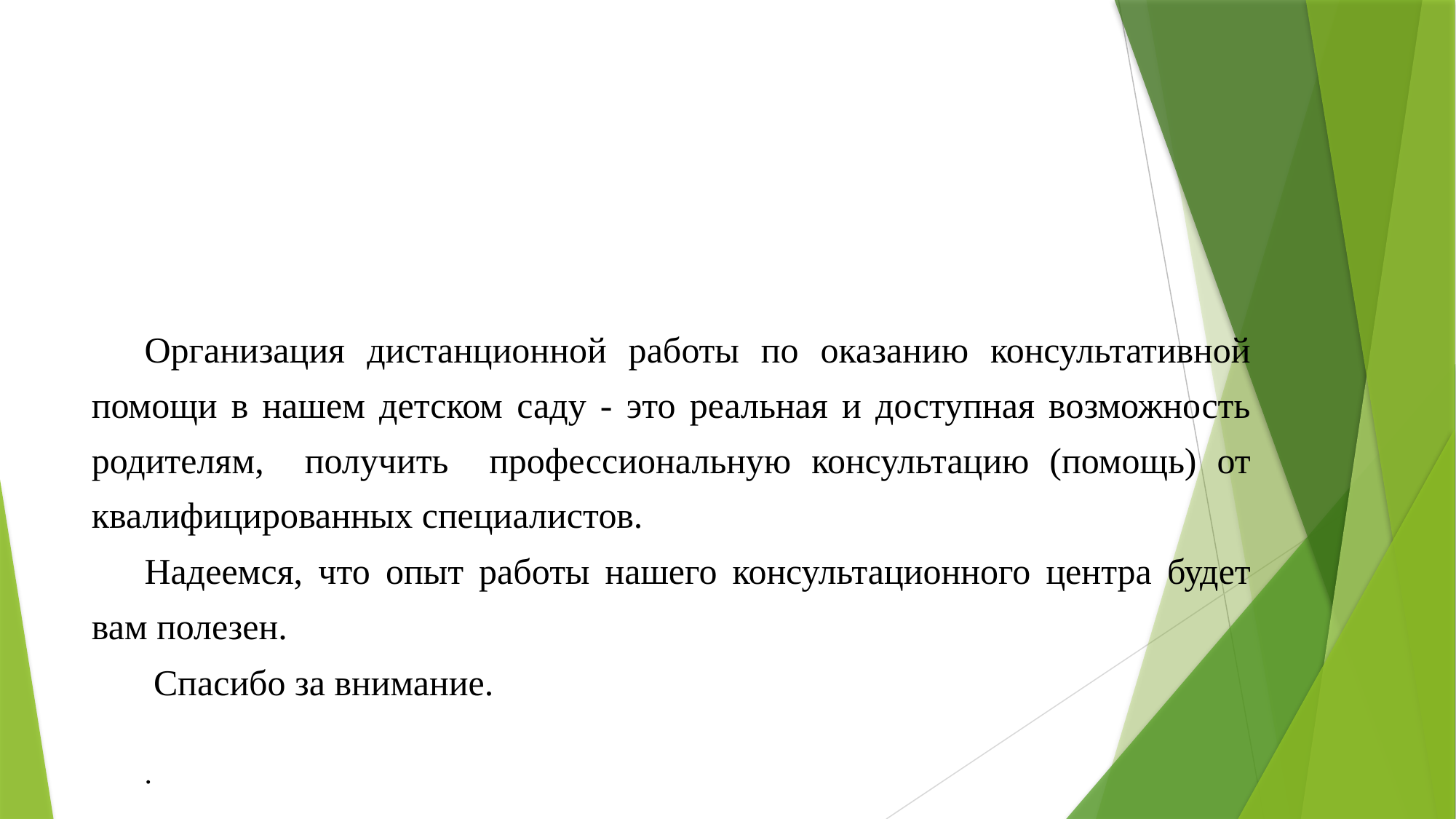

#
Организация дистанционной работы по оказанию консультативной помощи в нашем детском саду - это реальная и доступная возможность родителям,  получить  профессиональную консультацию (помощь) от квалифицированных специалистов.
Надеемся, что опыт работы нашего консультационного центра будет вам полезен.
 Спасибо за внимание.

.